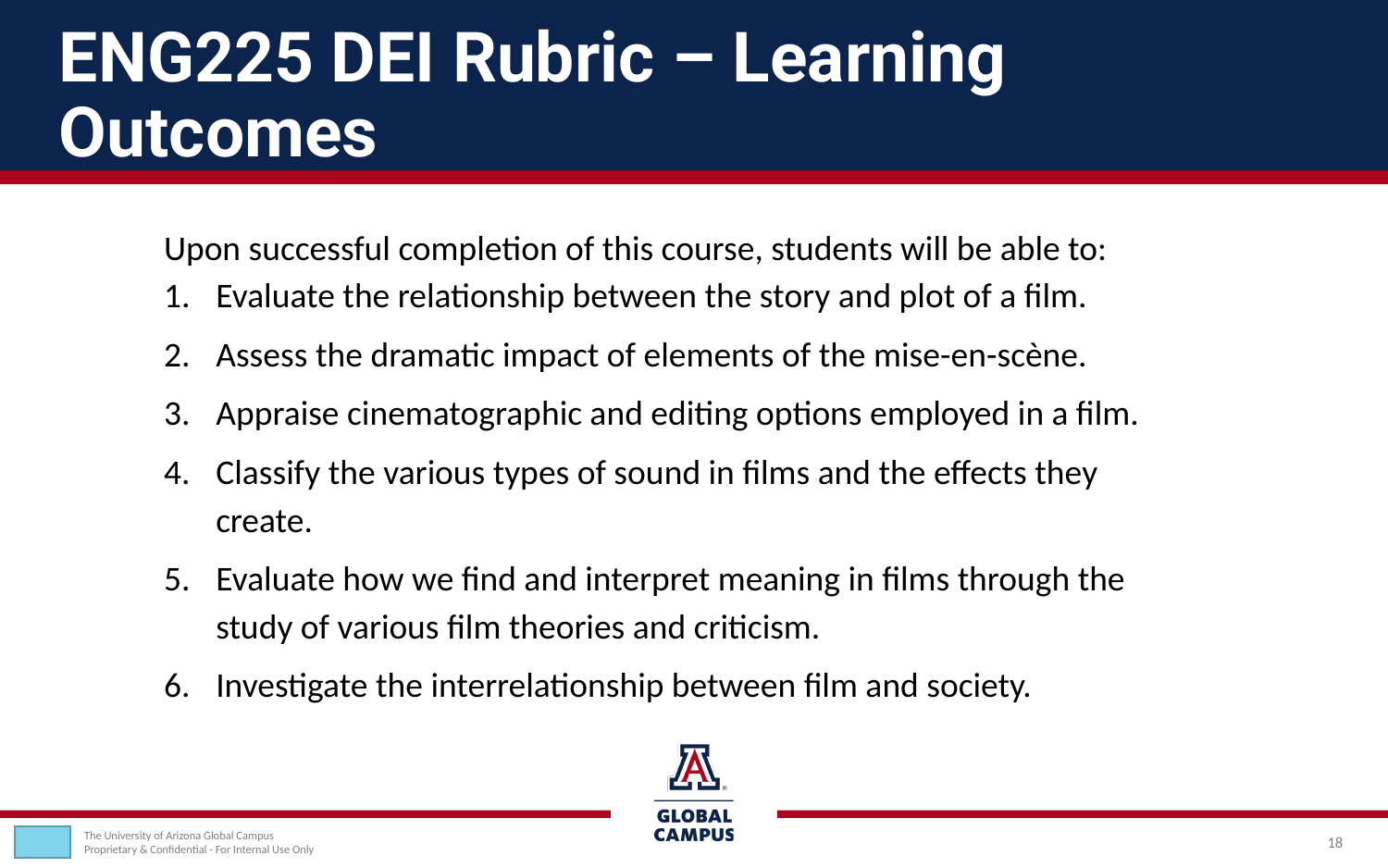

# ENG225 DEI Rubric – Learning Outcomes
Upon successful completion of this course, students will be able to:
Evaluate the relationship between the story and plot of a film.
Assess the dramatic impact of elements of the mise-en-scène.
Appraise cinematographic and editing options employed in a film.
Classify the various types of sound in films and the effects they create.
Evaluate how we find and interpret meaning in films through the study of various film theories and criticism.
Investigate the interrelationship between film and society.
18